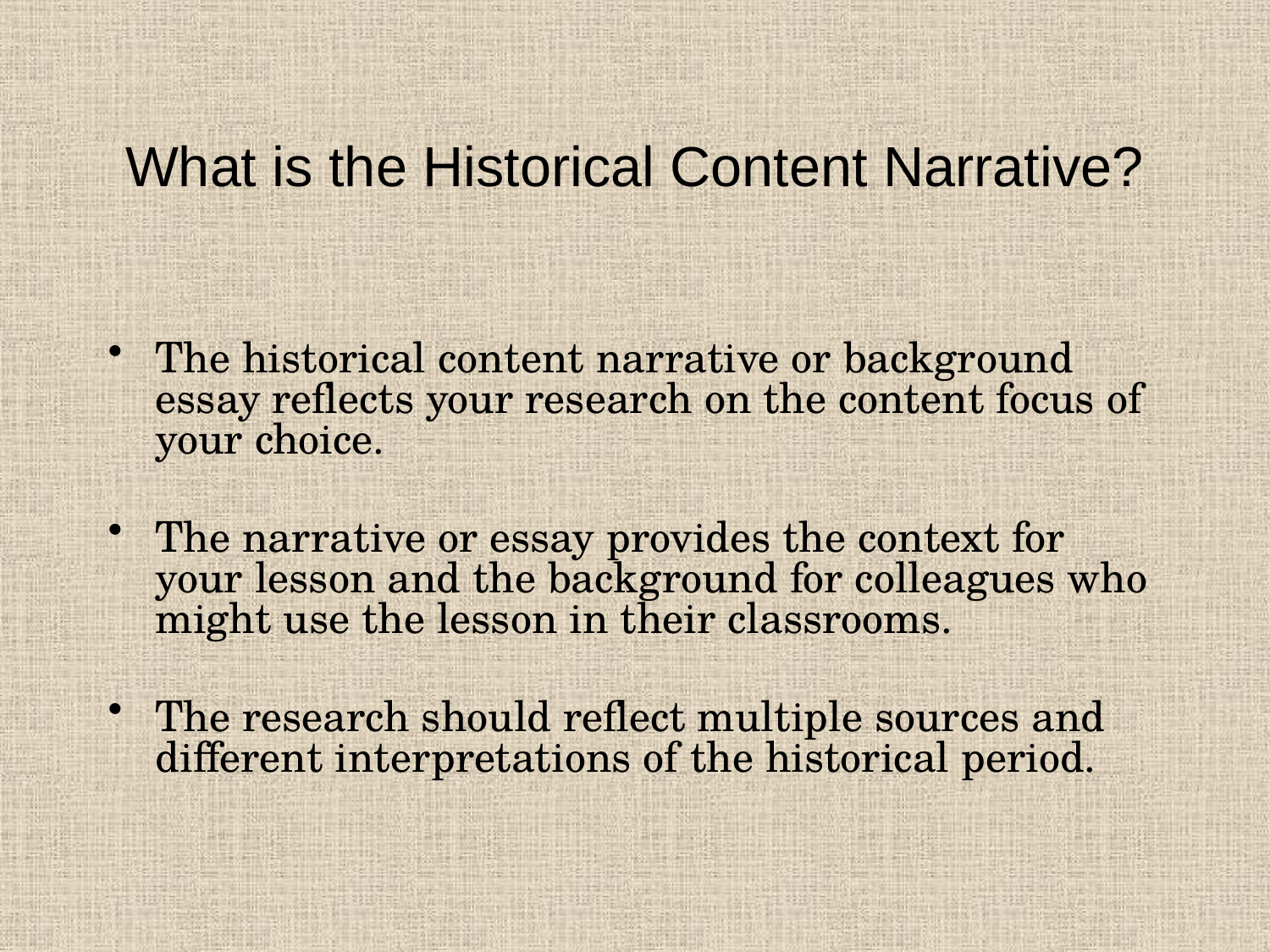

# What is the Historical Content Narrative?

The historical content narrative or background essay reflects your research on the content focus of your choice.

The narrative or essay provides the context for your lesson and the background for colleagues who might use the lesson in their classrooms.

The research should reflect multiple sources and different interpretations of the historical period.